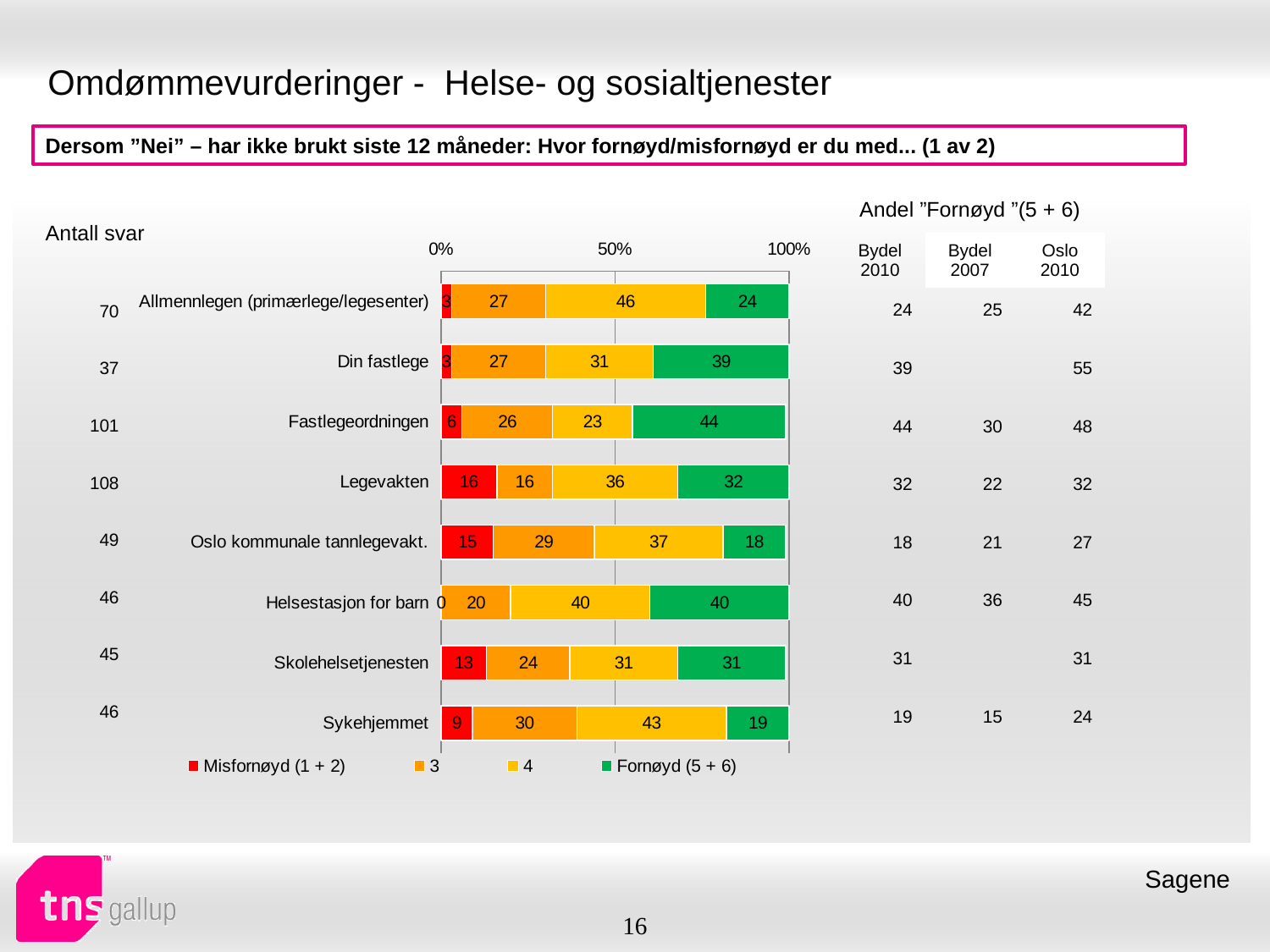

# Omdømmevurderinger -  Helse- og sosialtjenester
Dersom ”Nei” – har ikke brukt siste 12 måneder: Hvor fornøyd/misfornøyd er du med... (1 av 2)
| Andel ”Fornøyd ”(5 + 6) |  |  |
| --- | --- | --- |
| Bydel 2010 | Bydel 2007 | Oslo 2010 |
| Antall svar |
| --- |

### Chart

| Category | Misfornøyd (1 + 2) | 3 | 4 | Fornøyd (5 + 6) |
|---|---|---|---|---|
| Allmennlegen (primærlege/legesenter) | 3.0 | 27.0 | 46.0 | 24.0 |
| Din fastlege | 3.0 | 27.0 | 31.0 | 39.0 |
| Fastlegeordningen | 6.0 | 26.0 | 23.0 | 44.0 |
| Legevakten | 16.0 | 16.0 | 36.0 | 32.0 |
| Oslo kommunale tannlegevakt. | 15.0 | 29.0 | 37.0 | 18.0 |
| Helsestasjon for barn | 0.0 | 20.0 | 40.0 | 40.0 |
| Skolehelsetjenesten | 13.0 | 24.0 | 31.0 | 31.0 |
| Sykehjemmet | 9.0 | 30.0 | 43.0 | 19.0 |
| 24 | 25 | 42 |
| --- | --- | --- |
| 39 |  | 55 |
| 44 | 30 | 48 |
| 32 | 22 | 32 |
| 18 | 21 | 27 |
| 40 | 36 | 45 |
| 31 |  | 31 |
| 19 | 15 | 24 |
| 70 |
| --- |
| 37 |
| 101 |
| 108 |
| 49 |
| 46 |
| 45 |
| 46 |
Sagene
16